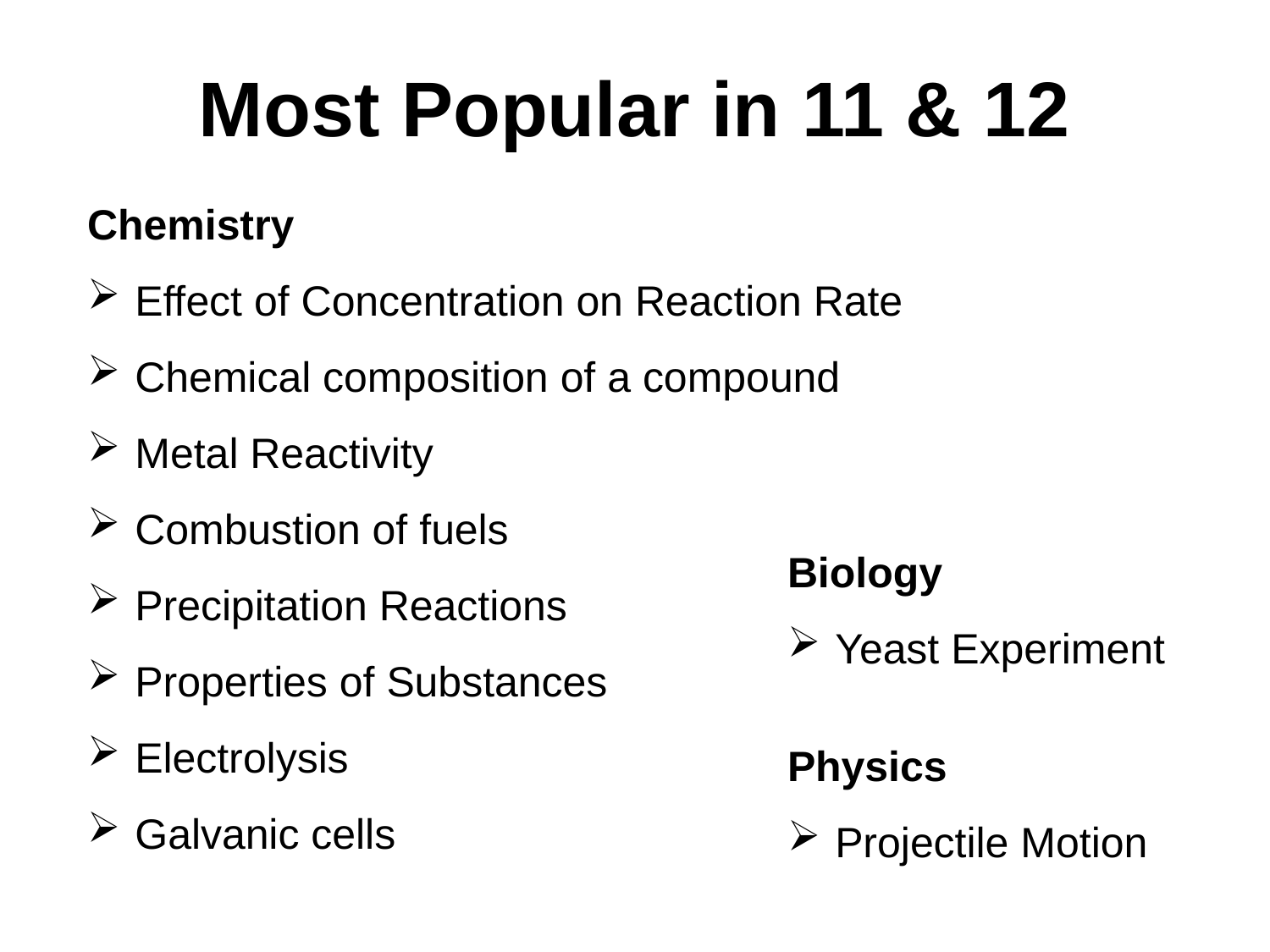

# Most Popular in 11 & 12
Chemistry
Effect of Concentration on Reaction Rate
Chemical composition of a compound
Metal Reactivity
Combustion of fuels
Precipitation Reactions
Properties of Substances
Electrolysis
Galvanic cells

Biology
Yeast Experiment
Physics
Projectile Motion